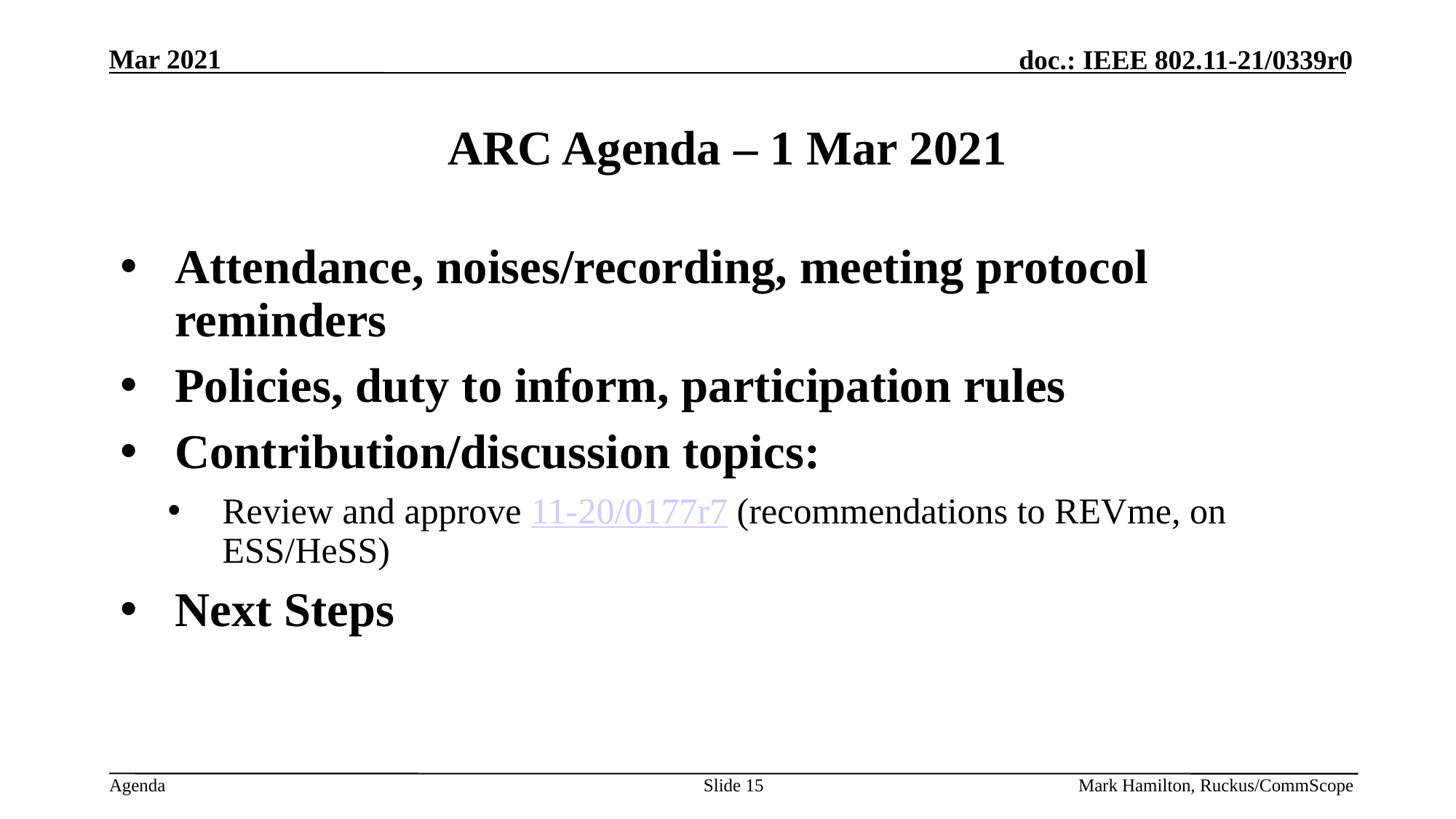

# ARC Agenda – 1 Mar 2021
Attendance, noises/recording, meeting protocol reminders
Policies, duty to inform, participation rules
Contribution/discussion topics:
Review and approve 11-20/0177r7 (recommendations to REVme, on ESS/HeSS)
Next Steps
Slide 15